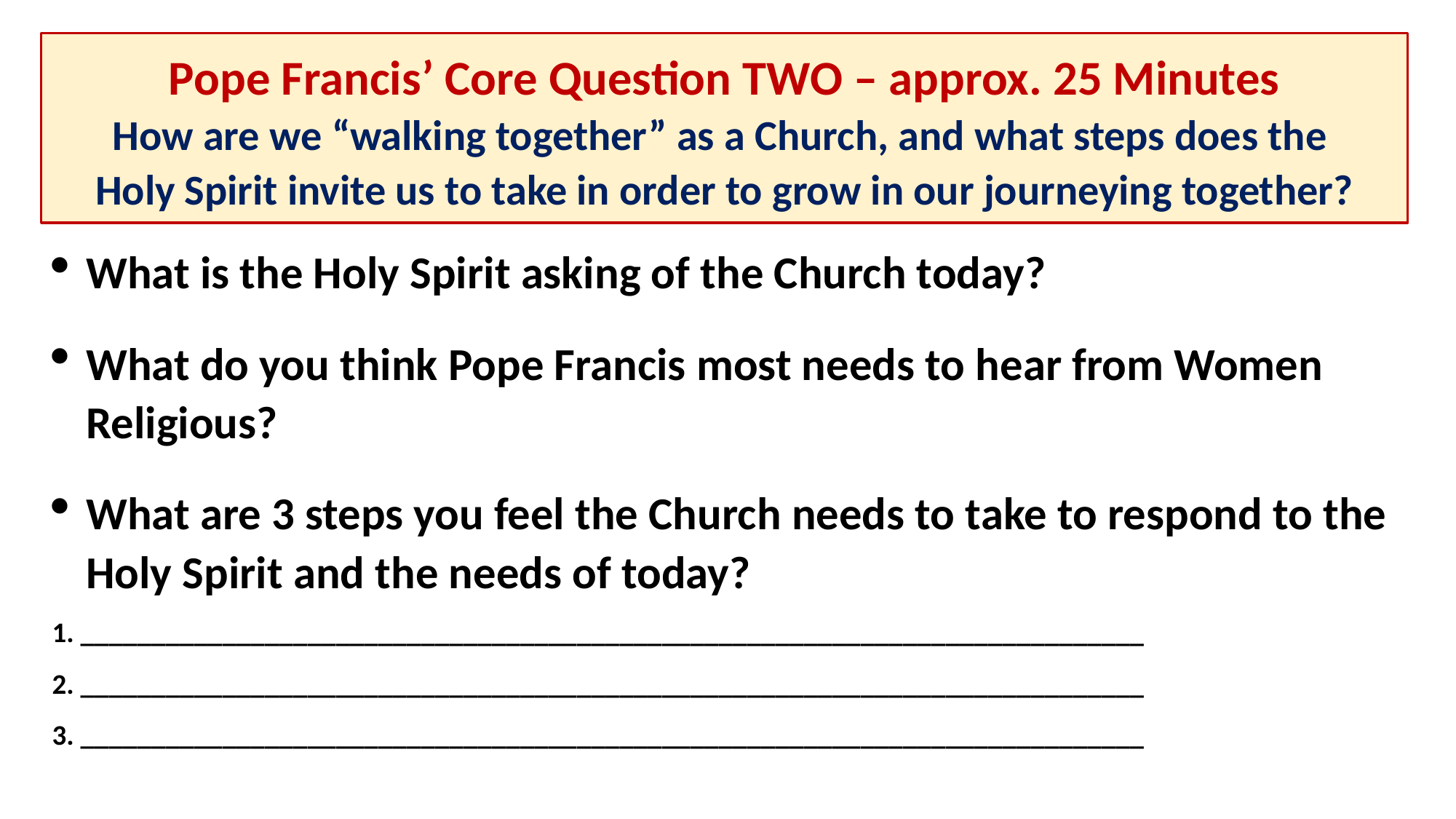

# Pope Francis’ Core Question TWO – approx. 25 Minutes How are we “walking together” as a Church, and what steps does the Holy Spirit invite us to take in order to grow in our journeying together?
What is the Holy Spirit asking of the Church today?

What do you think Pope Francis most needs to hear from Women Religious?

What are 3 steps you feel the Church needs to take to respond to the Holy Spirit and the needs of today?
1. ___________________________________________________________________________
2. ___________________________________________________________________________
3. ___________________________________________________________________________